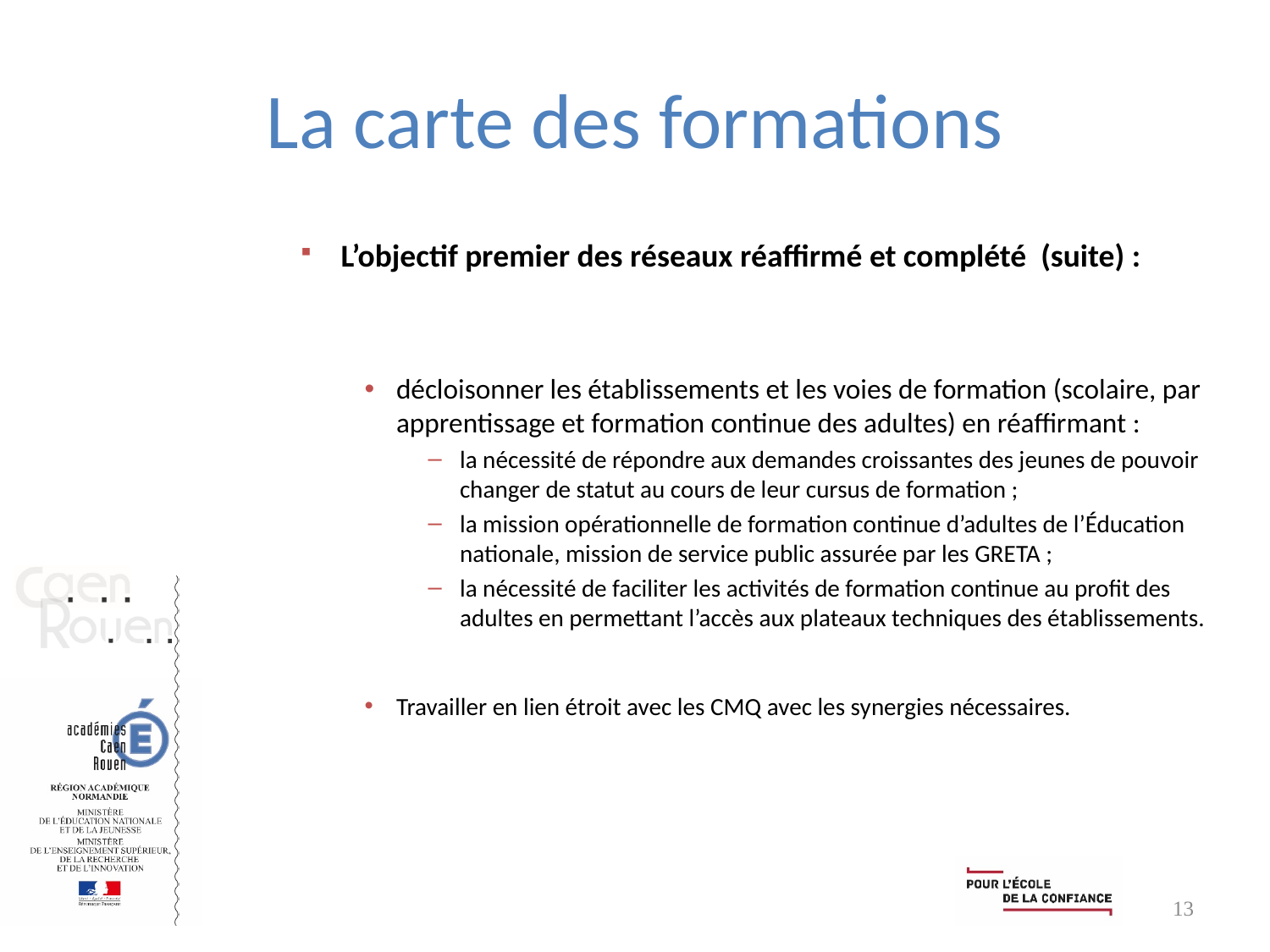

# La carte des formations

L’objectif premier des réseaux réaffirmé et complété  (suite) :

décloisonner les établissements et les voies de formation (scolaire, par apprentissage et formation continue des adultes) en réaffirmant :
la nécessité de répondre aux demandes croissantes des jeunes de pouvoir changer de statut au cours de leur cursus de formation ;
la mission opérationnelle de formation continue d’adultes de l’Éducation nationale, mission de service public assurée par les GRETA ;
la nécessité de faciliter les activités de formation continue au profit des adultes en permettant l’accès aux plateaux techniques des établissements.

Travailler en lien étroit avec les CMQ avec les synergies nécessaires.

13